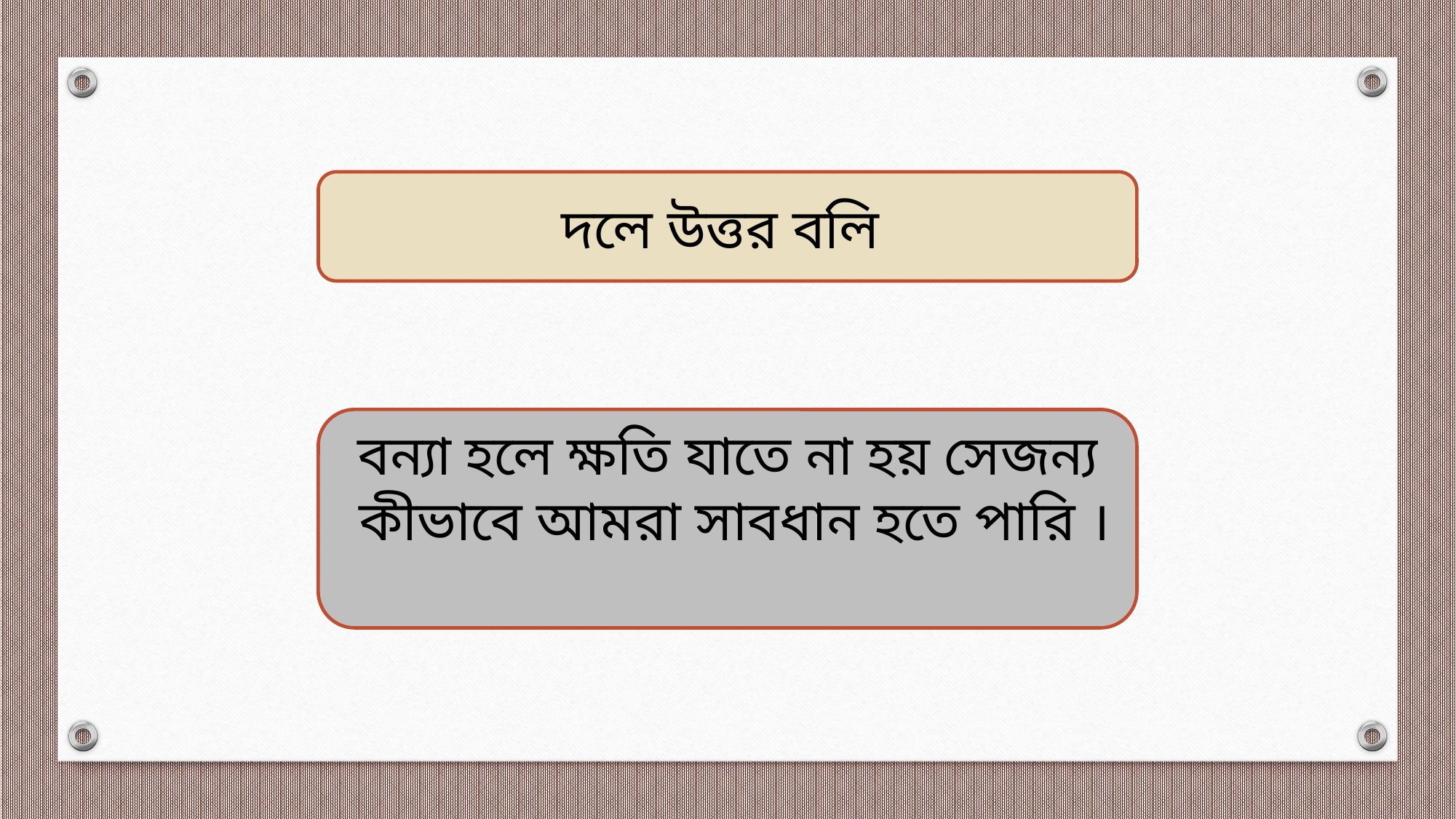

দলে উত্তর বলি
বন্যা হলে ক্ষতি যাতে না হয় সেজন্য
 কীভাবে আমরা সাবধান হতে পারি ।